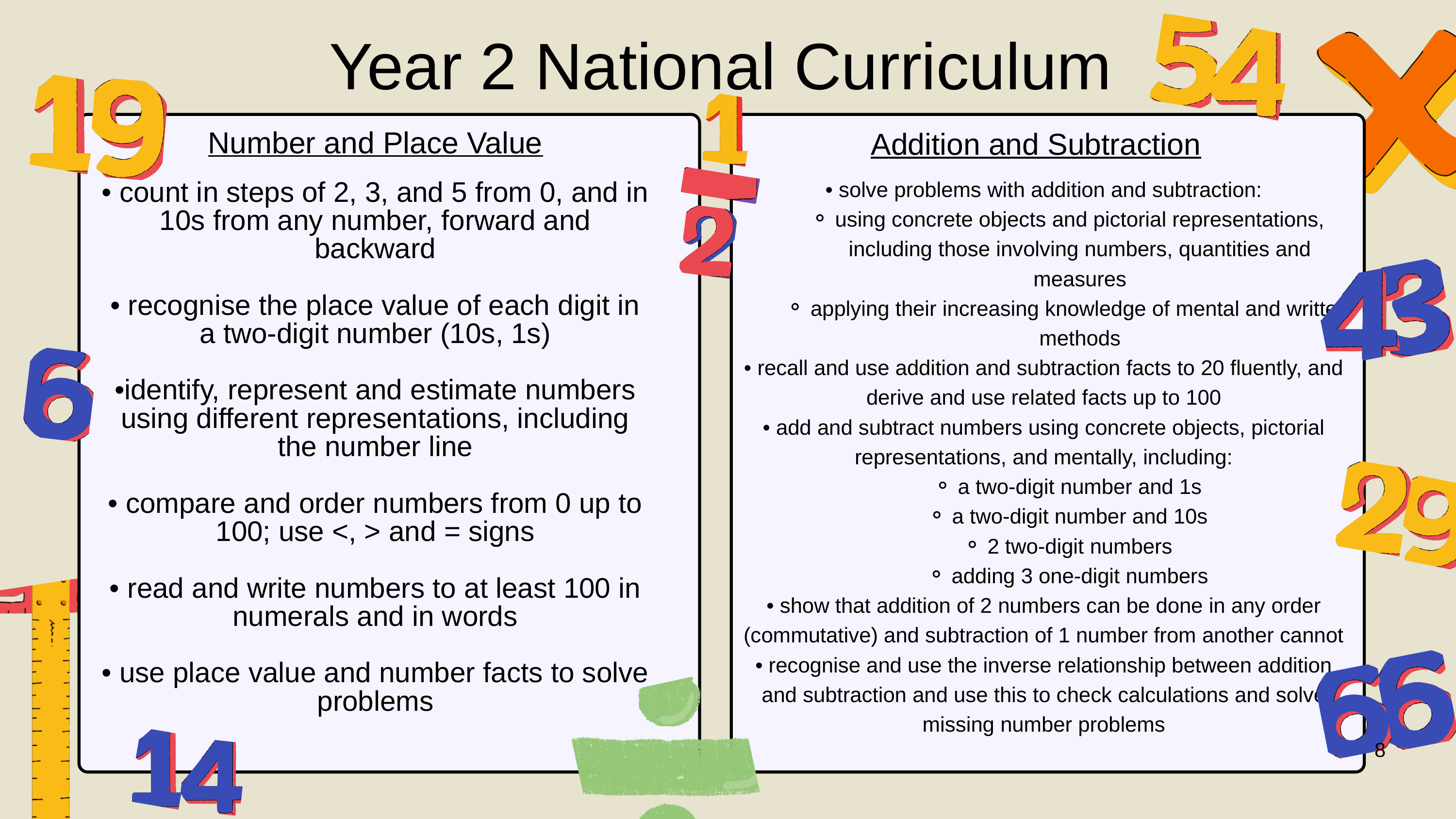

Year 2 National Curriculum

Number and Place Value
Addition and Subtraction
• solve problems with addition and subtraction:
using concrete objects and pictorial representations, including those involving numbers, quantities and measures
applying their increasing knowledge of mental and written methods
• recall and use addition and subtraction facts to 20 fluently, and derive and use related facts up to 100
• add and subtract numbers using concrete objects, pictorial representations, and mentally, including:
a two-digit number and 1s
a two-digit number and 10s
2 two-digit numbers
adding 3 one-digit numbers
• show that addition of 2 numbers can be done in any order (commutative) and subtraction of 1 number from another cannot
• recognise and use the inverse relationship between addition and subtraction and use this to check calculations and solve missing number problems

• count in steps of 2, 3, and 5 from 0, and in 10s from any number, forward and backward

• recognise the place value of each digit in a two-digit number (10s, 1s)

•identify, represent and estimate numbers using different representations, including the number line

• compare and order numbers from 0 up to 100; use <, > and = signs

• read and write numbers to at least 100 in numerals and in words

• use place value and number facts to solve problems

8